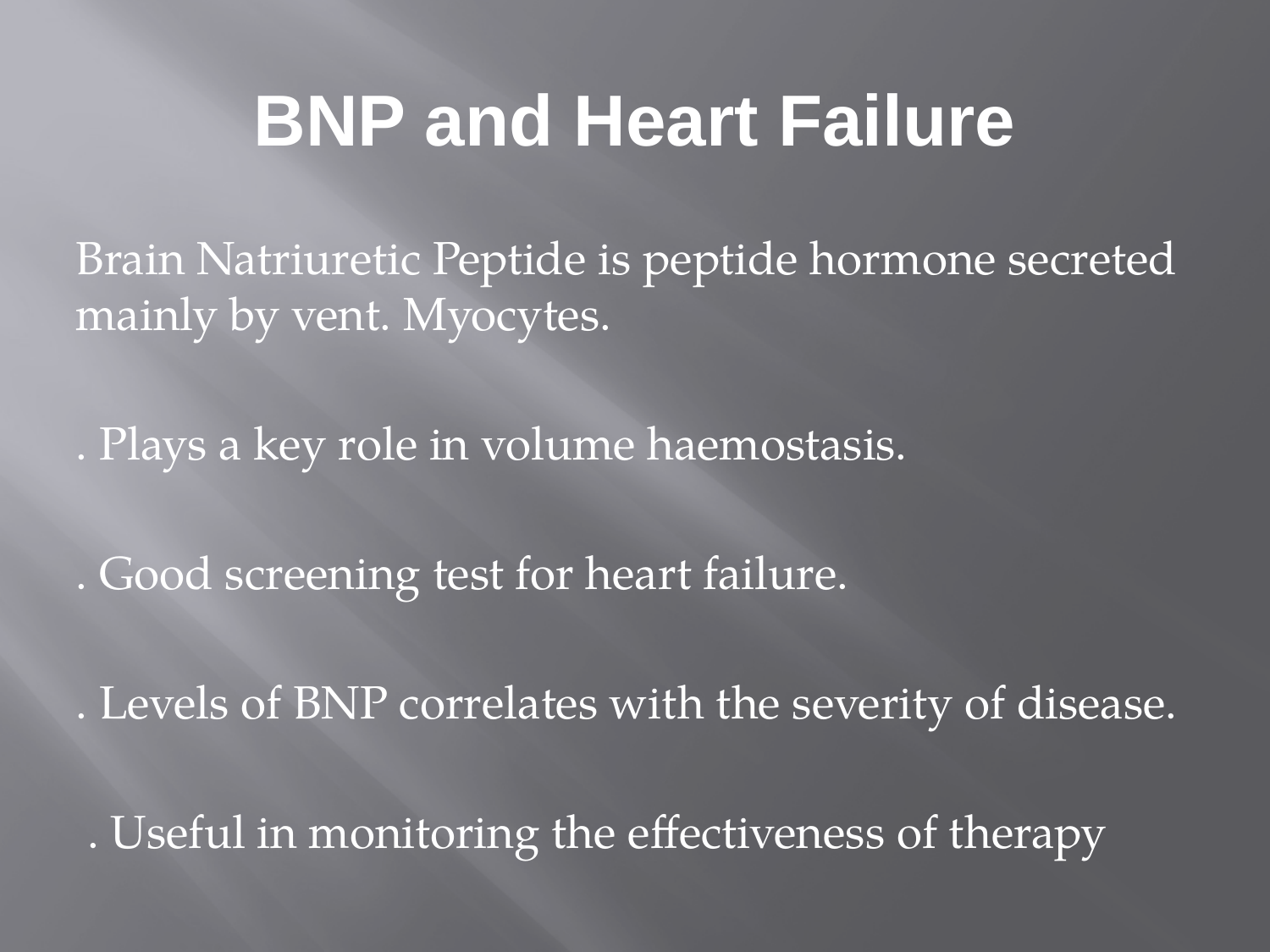

# BNP and Heart Failure
Brain Natriuretic Peptide is peptide hormone secreted mainly by vent. Myocytes.

. Plays a key role in volume haemostasis.

. Good screening test for heart failure.

. Levels of BNP correlates with the severity of disease.

 . Useful in monitoring the effectiveness of therapy